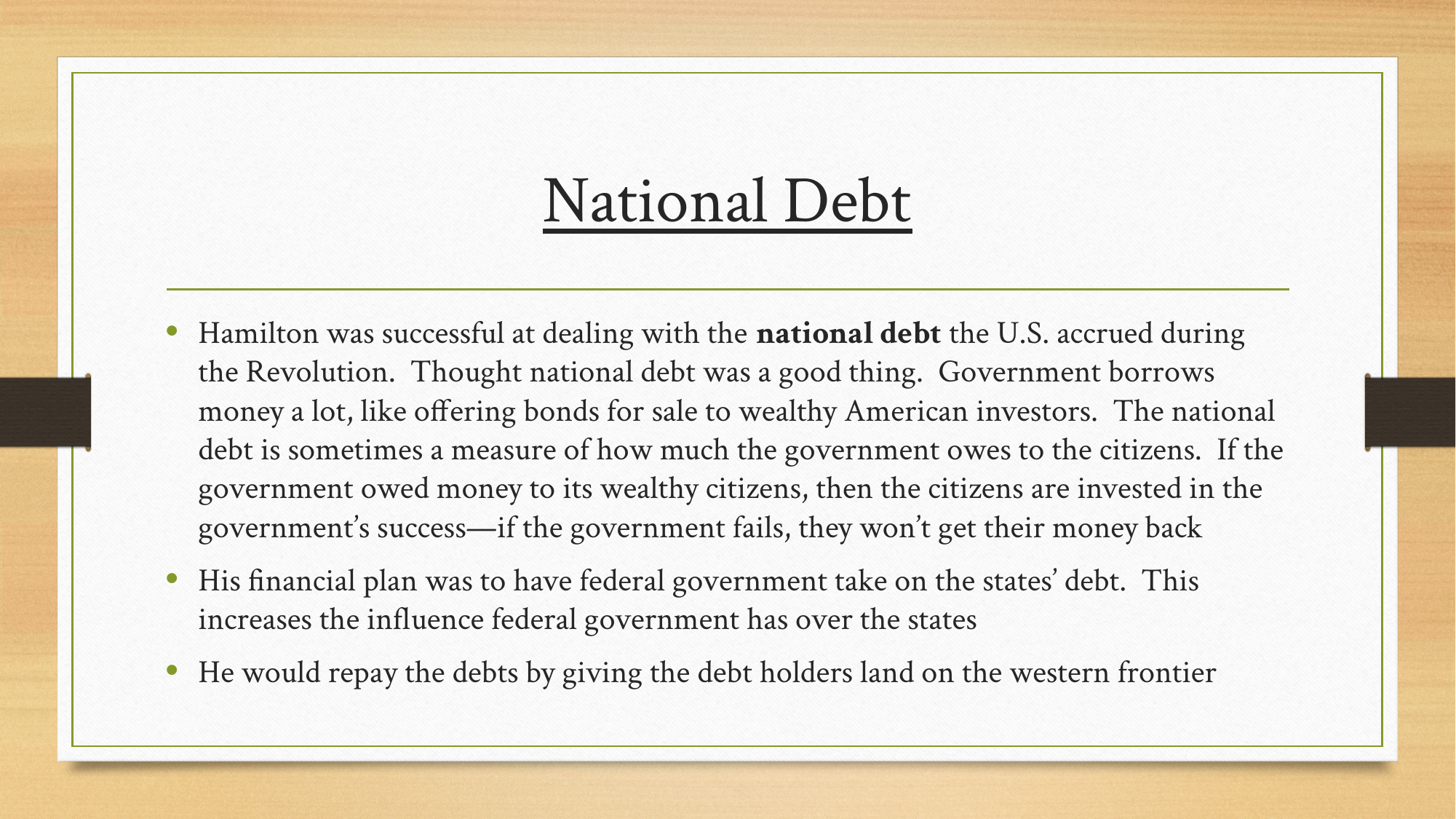

# National Debt
Hamilton was successful at dealing with the national debt the U.S. accrued during the Revolution.  Thought national debt was a good thing.  Government borrows money a lot, like offering bonds for sale to wealthy American investors.  The national debt is sometimes a measure of how much the government owes to the citizens.  If the government owed money to its wealthy citizens, then the citizens are invested in the government’s success—if the government fails, they won’t get their money back
His financial plan was to have federal government take on the states’ debt.  This increases the influence federal government has over the states
He would repay the debts by giving the debt holders land on the western frontier